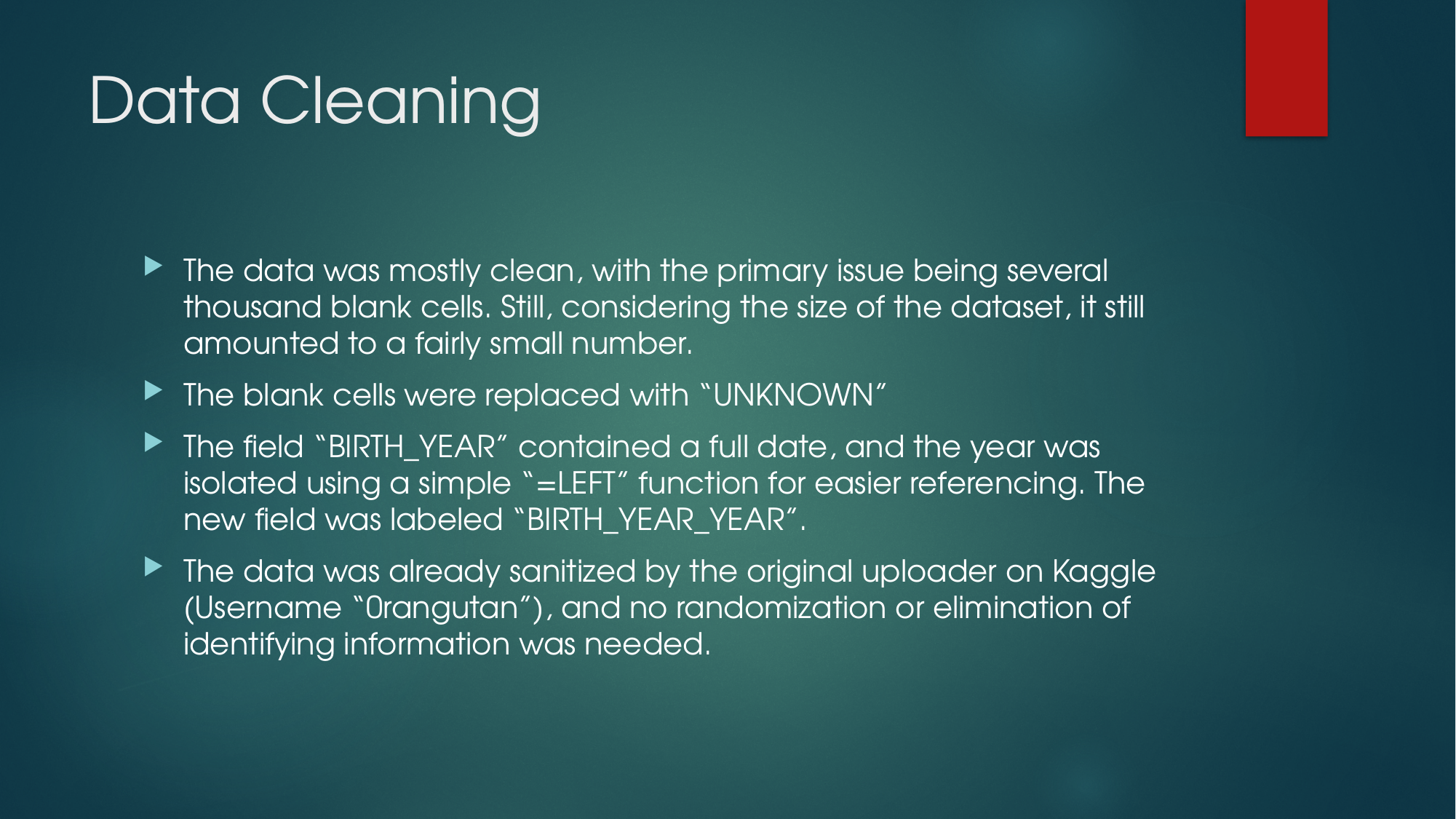

# Data Cleaning
The data was mostly clean, with the primary issue being several thousand blank cells. Still, considering the size of the dataset, it still amounted to a fairly small number.
The blank cells were replaced with “UNKNOWN”
The field “BIRTH_YEAR” contained a full date, and the year was isolated using a simple “=LEFT” function for easier referencing. The new field was labeled “BIRTH_YEAR_YEAR”.
The data was already sanitized by the original uploader on Kaggle (Username “0rangutan”), and no randomization or elimination of identifying information was needed.